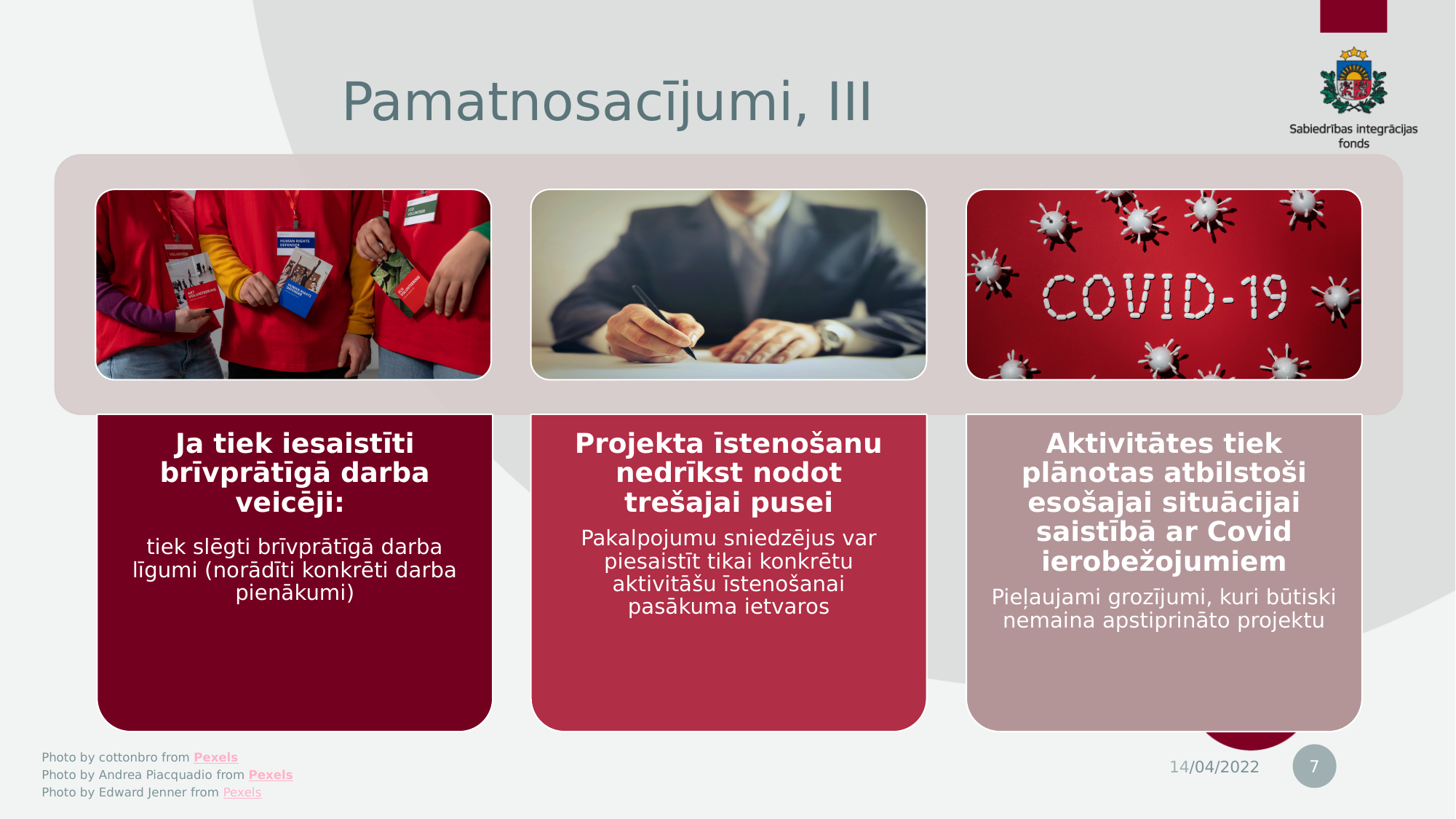

# Pamatnosacījumi, III
Ja tiek iesaistīti brīvprātīgā darba veicēji:
tiek slēgti brīvprātīgā darba līgumi (norādīti konkrēti darba pienākumi)
Projekta īstenošanu nedrīkst nodot trešajai pusei
Pakalpojumu sniedzējus var piesaistīt tikai konkrētu aktivitāšu īstenošanai pasākuma ietvaros
Aktivitātes tiek plānotas atbilstoši esošajai situācijai saistībā ar Covid ierobežojumiem
Pieļaujami grozījumi, kuri būtiski nemaina apstiprināto projektu

7
14/04/2022
Photo by cottonbro from Pexels
Photo by Andrea Piacquadio from Pexels
Photo by Edward Jenner from Pexels